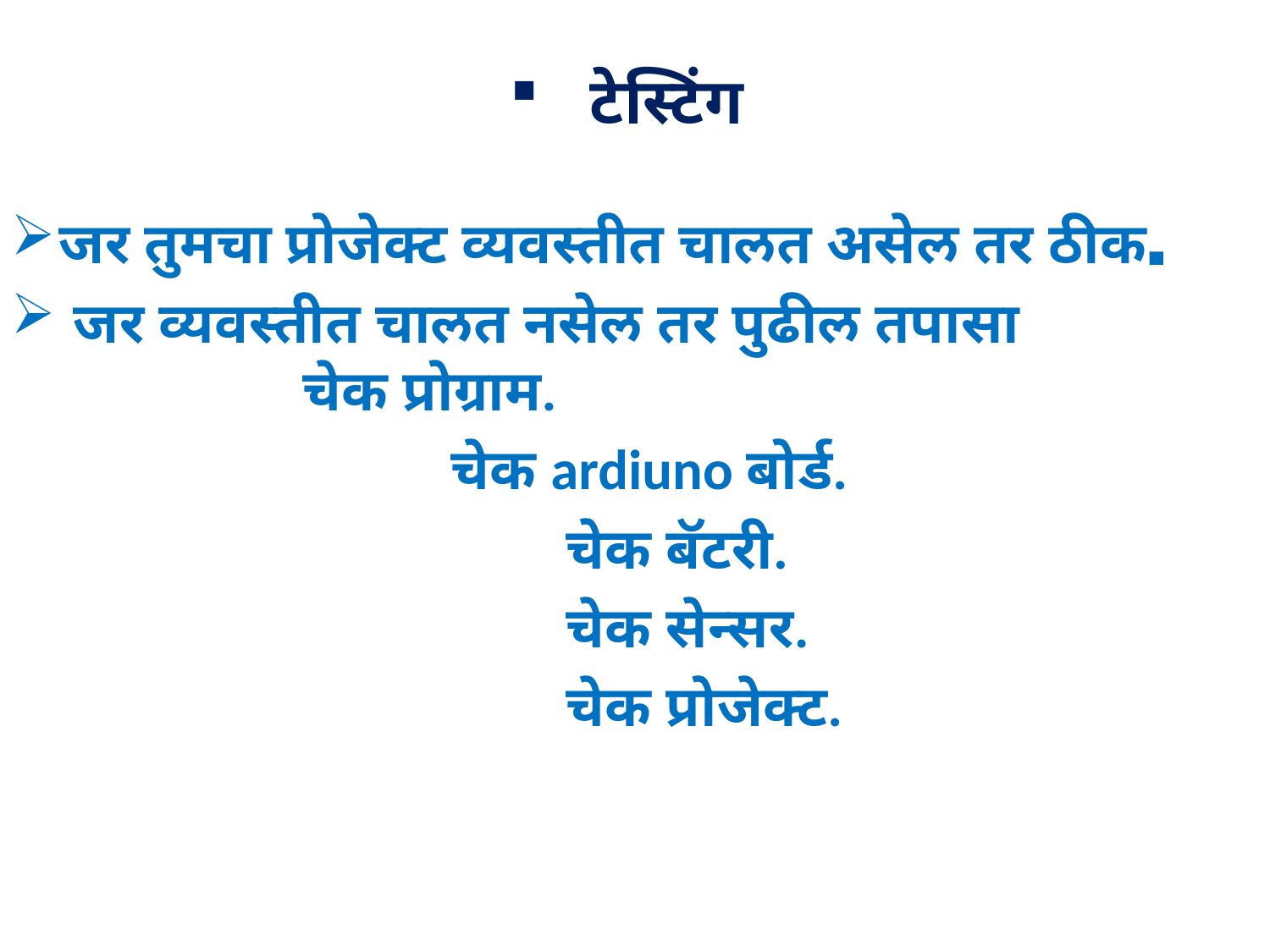

# टेस्टिंग
जर तुमचा प्रोजेक्ट व्यवस्तीत चालत असेल तर ठीक.
 जर व्यवस्तीत चालत नसेल तर पुढील तपासा	   		        चेक प्रोग्राम.
			    चेक ardiuno बोर्ड.
                                      चेक बॅटरी.
                                      चेक सेन्सर.
                                      चेक प्रोजेक्ट.